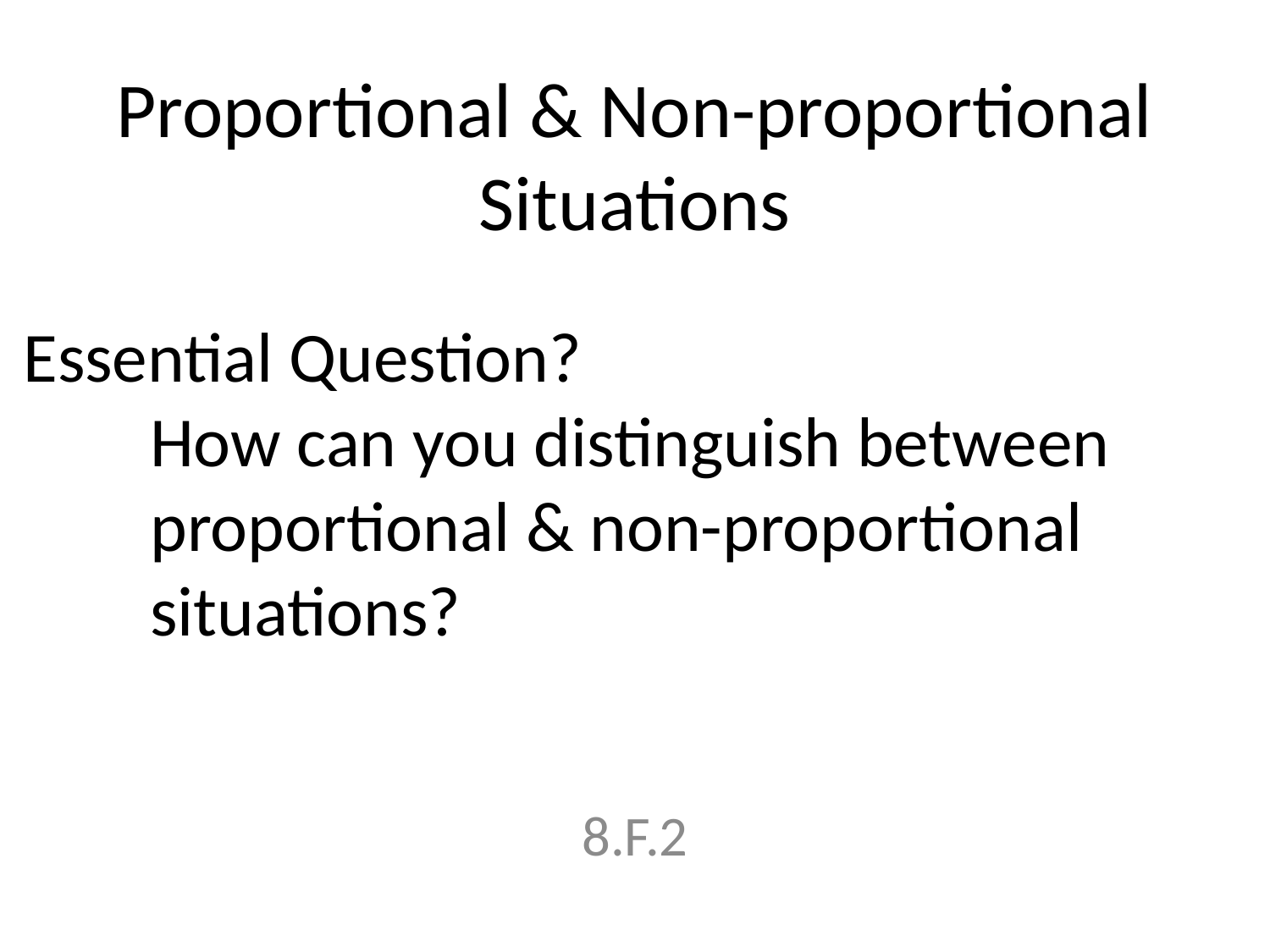

# Proportional & Non-proportional Situations
Essential Question?
How can you distinguish between proportional & non-proportional situations?
8.F.2